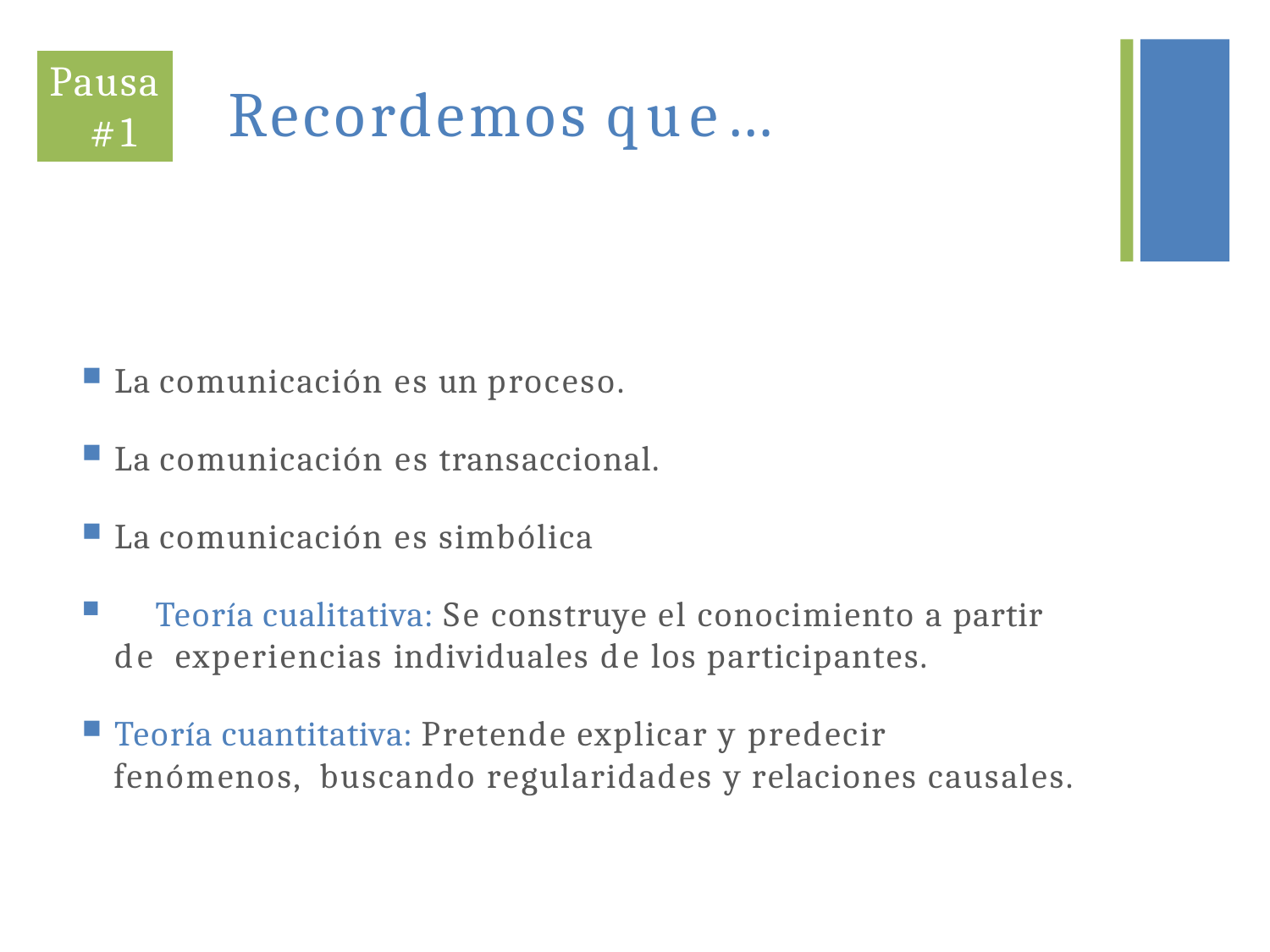

+

# Pausa  #1
Recordemos que…
La comunicación es un proceso.
La comunicación es transaccional.
La comunicación es simbólica
	Teoría cualitativa: Se construye el conocimiento a partir de  experiencias individuales de los participantes.
Teoría cuantitativa: Pretende explicar y predecir fenómenos,  buscando regularidades y relaciones causales.